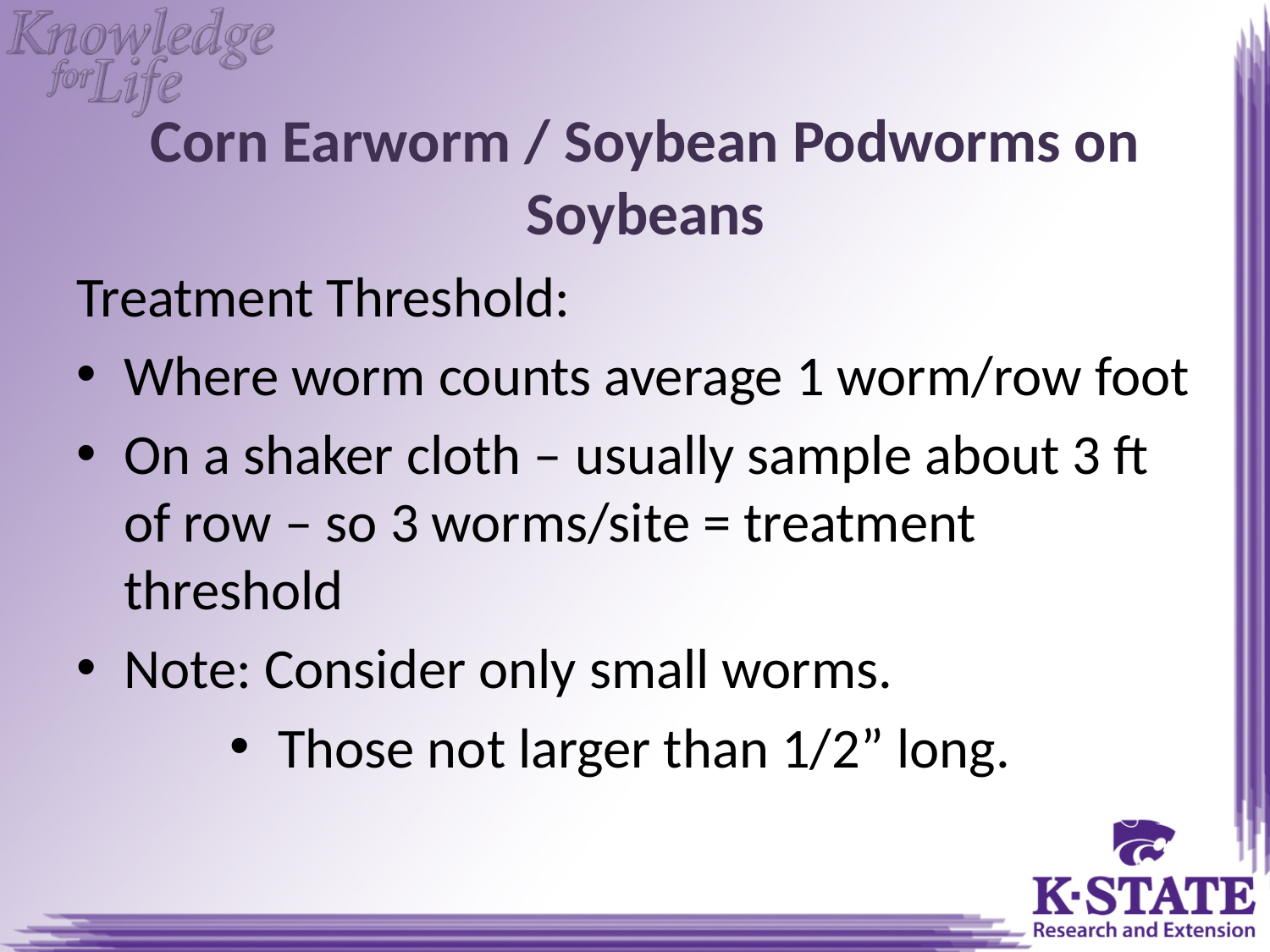

# Corn Earworm / Soybean Podworms on Soybeans
Treatment Threshold:
Where worm counts average 1 worm/row foot
On a shaker cloth – usually sample about 3 ft of row – so 3 worms/site = treatment threshold
Note: Consider only small worms.
Those not larger than 1/2” long.